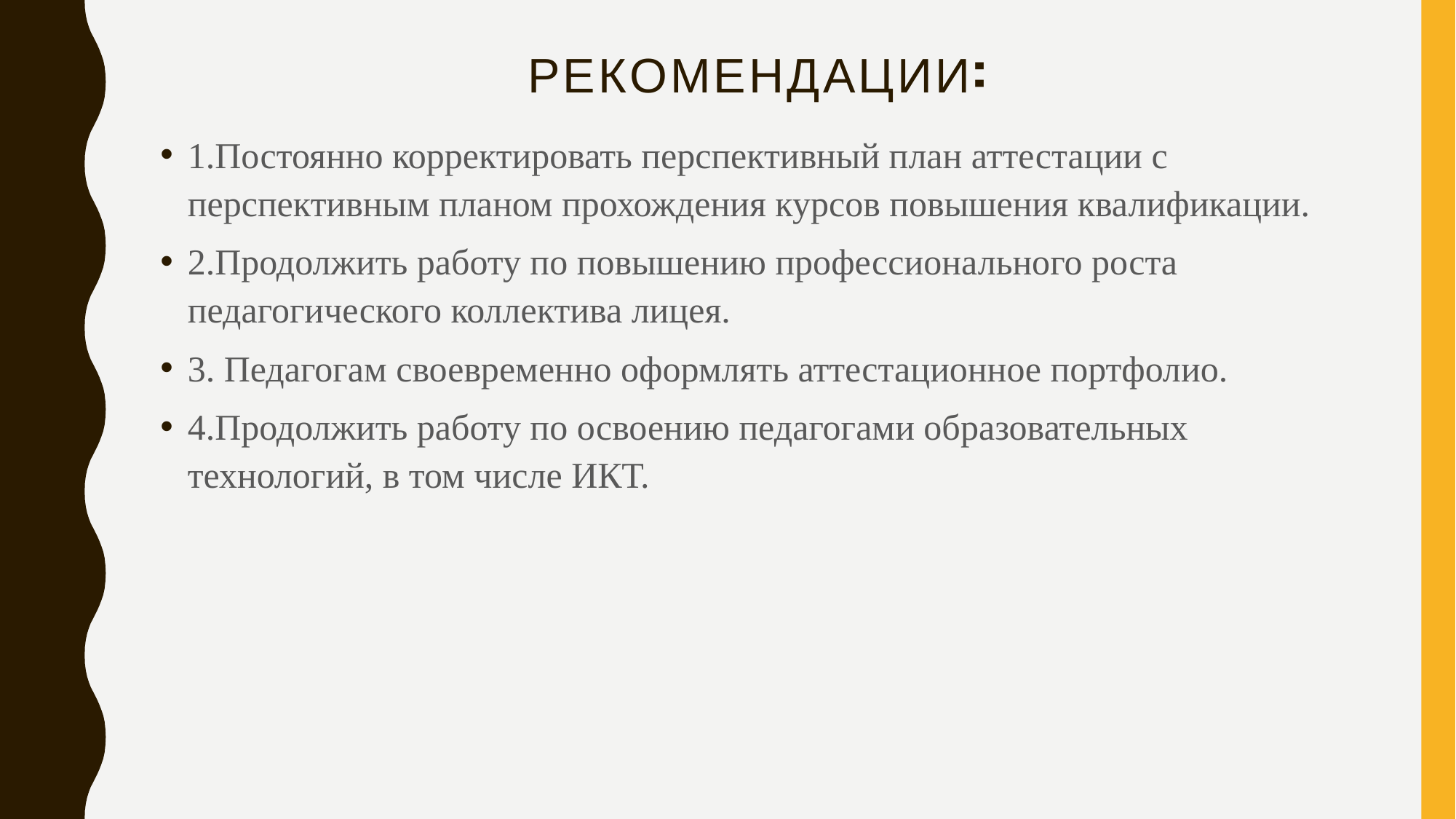

# Рекомендации:
1.Постоянно корректировать перспективный план аттестации с перспективным планом прохождения курсов повышения квалификации.
2.Продолжить работу по повышению профессионального роста педагогического коллектива лицея.
3. Педагогам своевременно оформлять аттестационное портфолио.
4.Продолжить работу по освоению педагогами образовательных технологий, в том числе ИКТ.